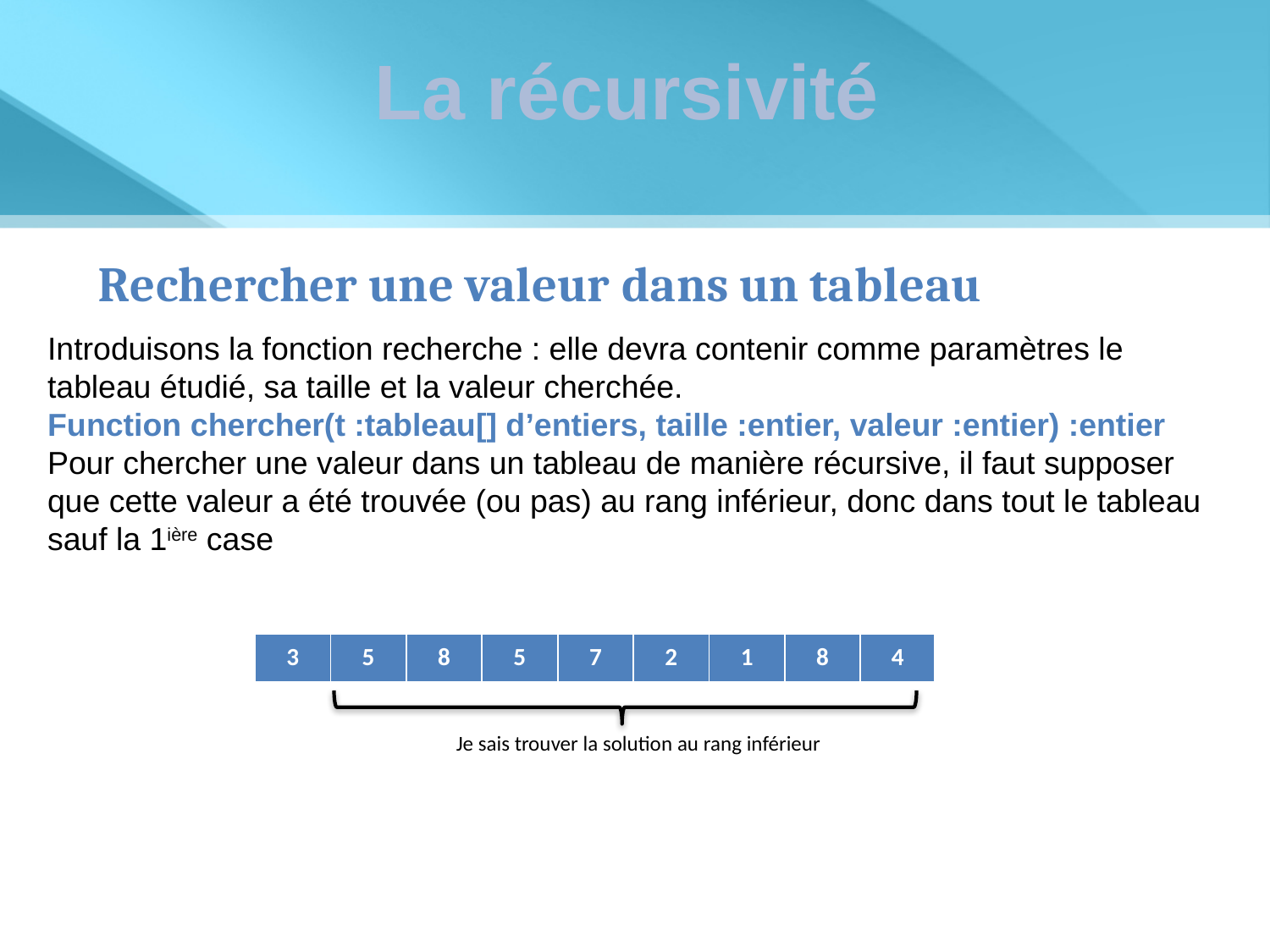

La récursivité
Rechercher une valeur dans un tableau
Introduisons la fonction recherche : elle devra contenir comme paramètres le tableau étudié, sa taille et la valeur cherchée.
Function chercher(t :tableau[] d’entiers, taille :entier, valeur :entier) :entier
Pour chercher une valeur dans un tableau de manière récursive, il faut supposer que cette valeur a été trouvée (ou pas) au rang inférieur, donc dans tout le tableau sauf la 1ière case

| 3 | 5 | 8 | 5 | 7 | 2 | 1 | 8 | 4 |
| --- | --- | --- | --- | --- | --- | --- | --- | --- |
Je sais trouver la solution au rang inférieur